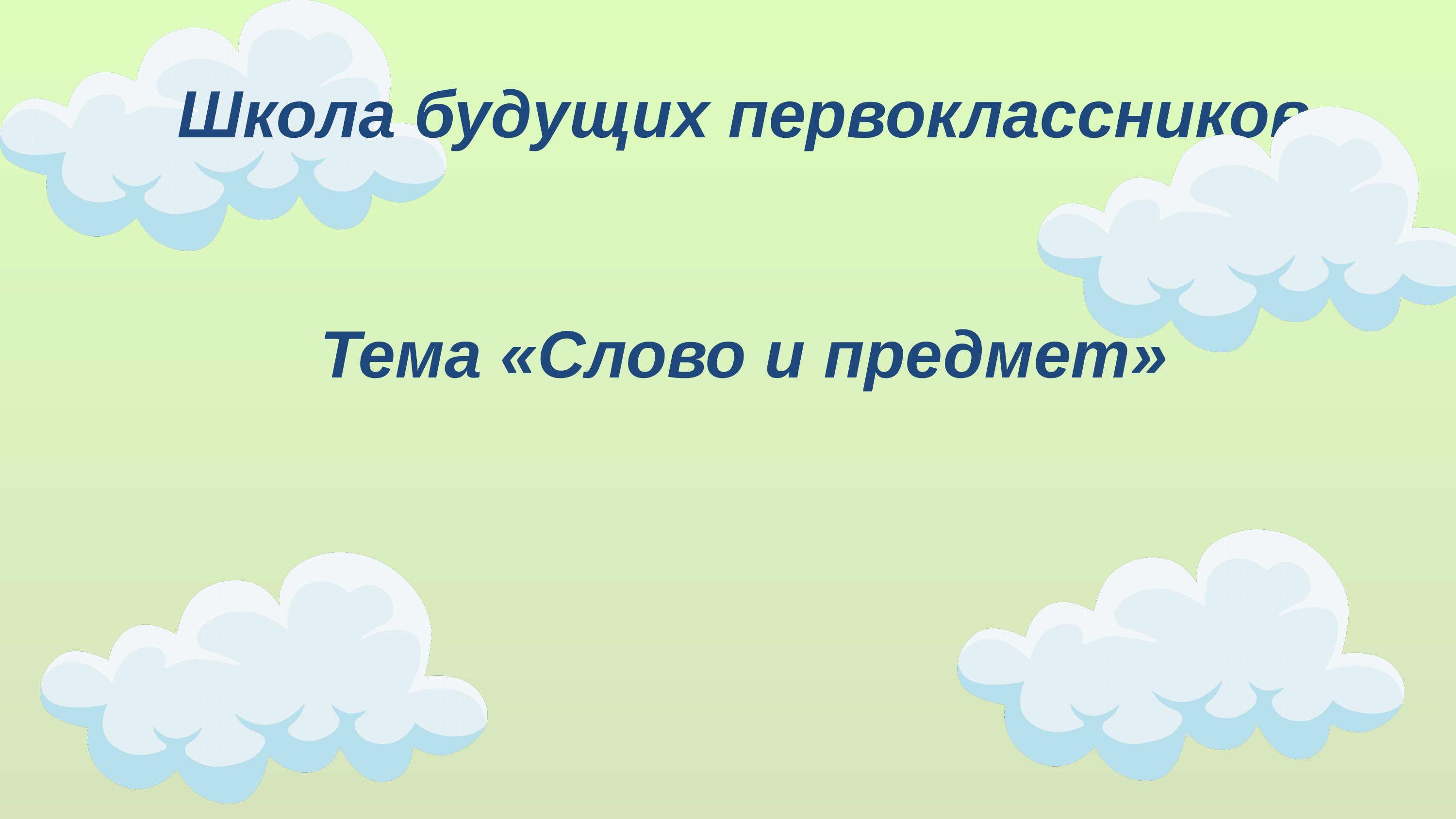

Школа будущих первоклассников
Тема «Слово и предмет»